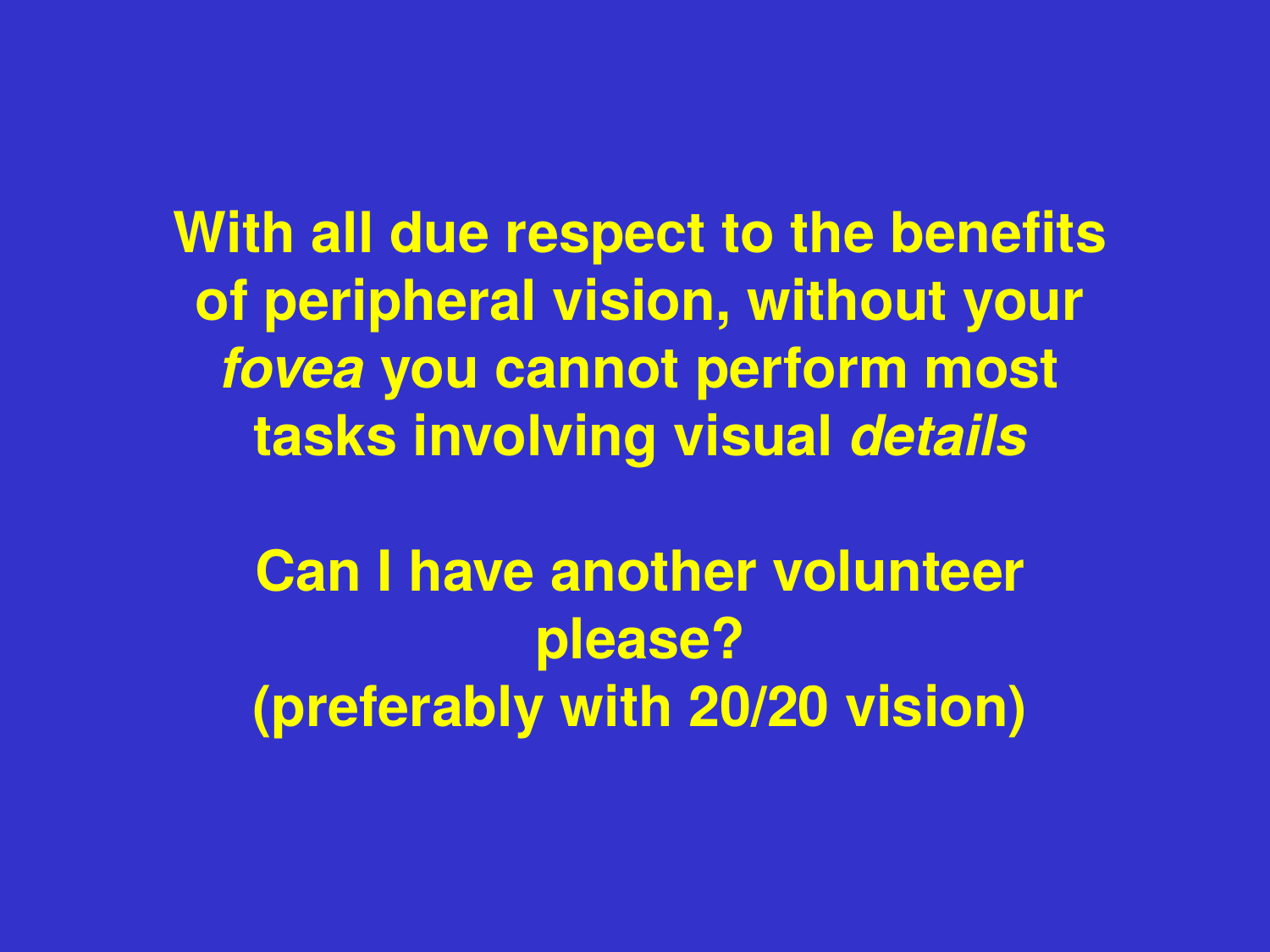

With all due respect to the benefits of peripheral vision, without your fovea you cannot perform most tasks involving visual details

Can I have another volunteer please?
(preferably with 20/20 vision)